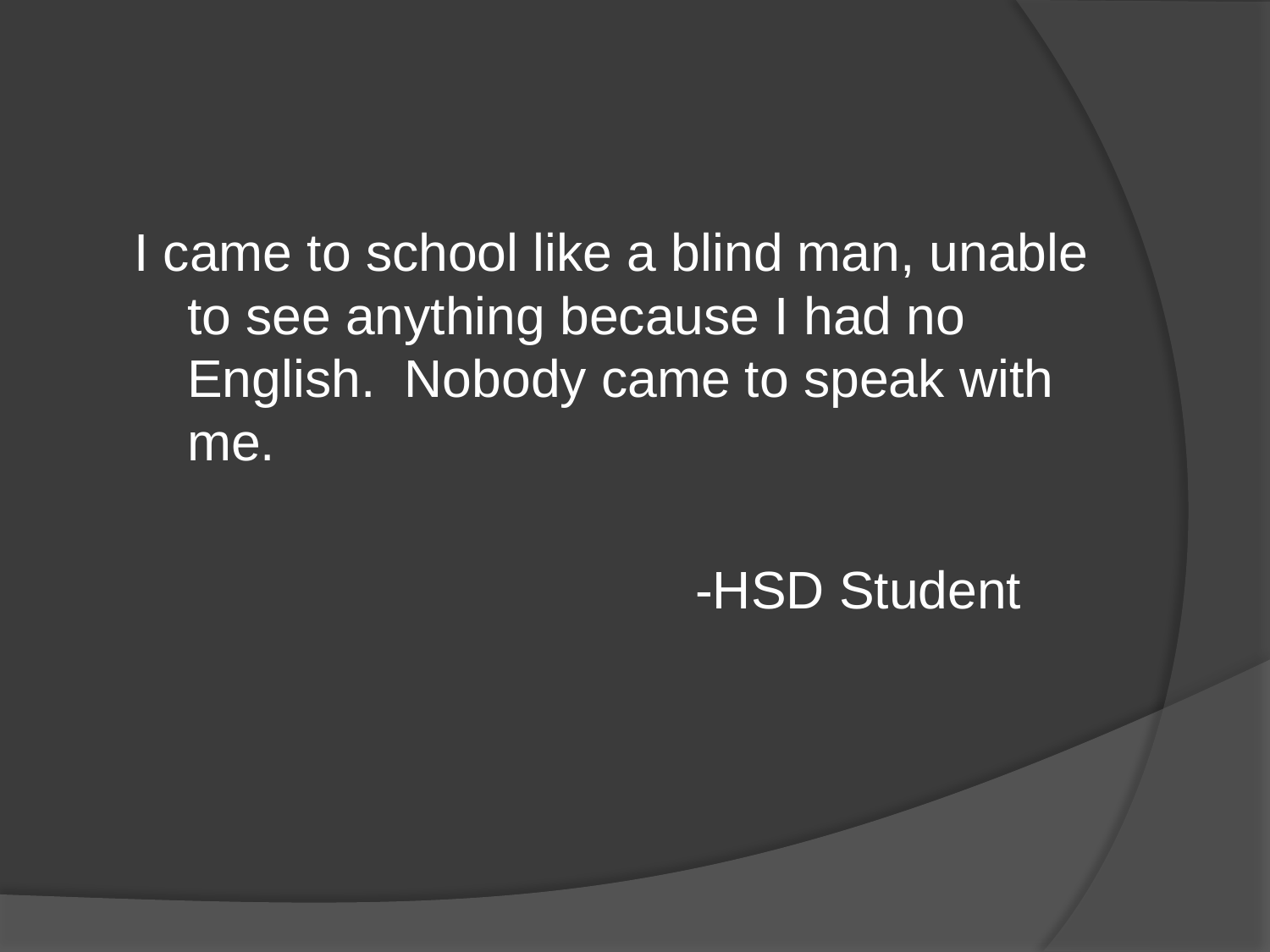

I came to school like a blind man, unable to see anything because I had no English.  Nobody came to speak with me.

					-HSD Student